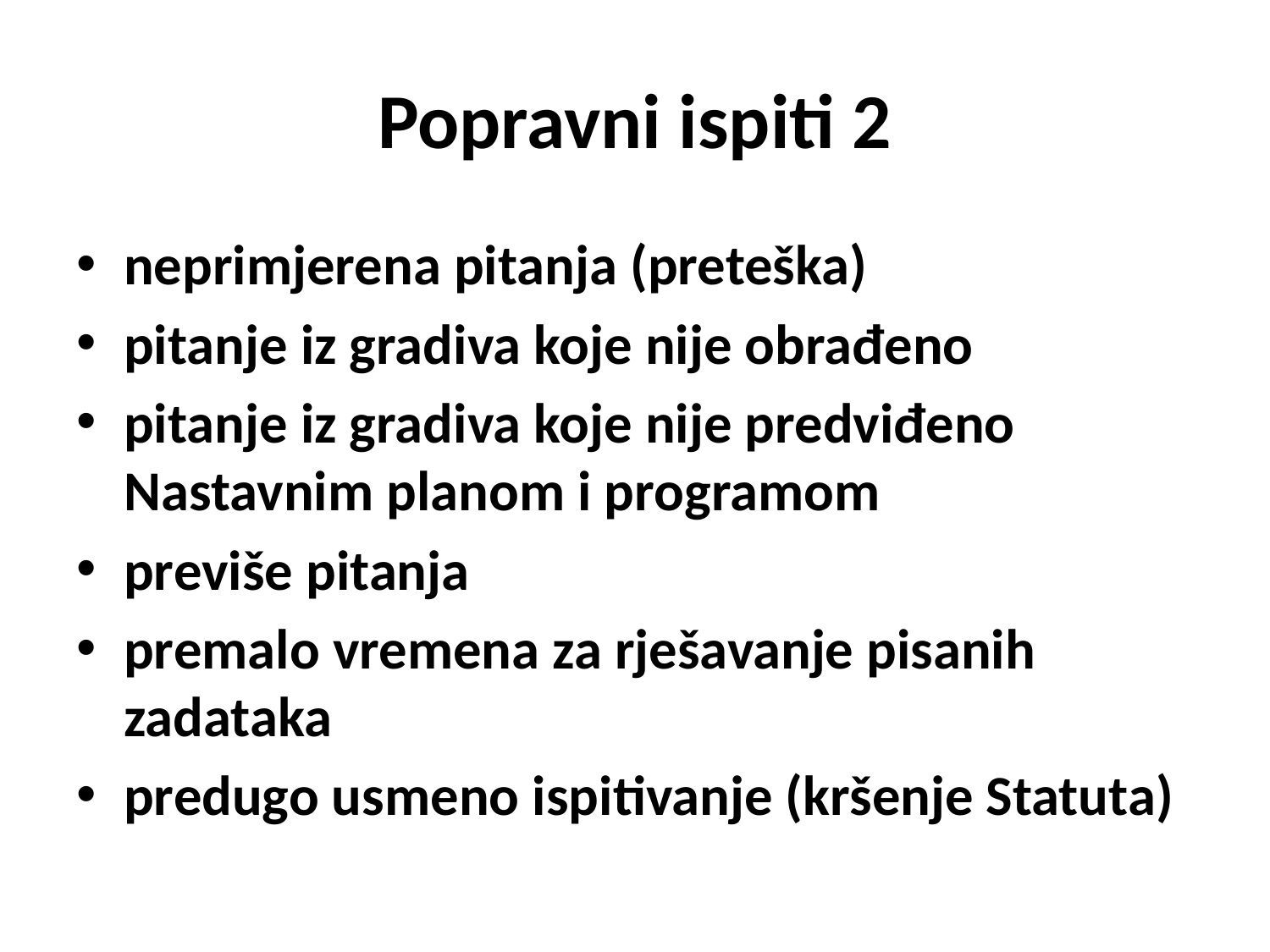

# Popravni ispiti 2
neprimjerena pitanja (preteška)
pitanje iz gradiva koje nije obrađeno
pitanje iz gradiva koje nije predviđeno Nastavnim planom i programom
previše pitanja
premalo vremena za rješavanje pisanih zadataka
predugo usmeno ispitivanje (kršenje Statuta)